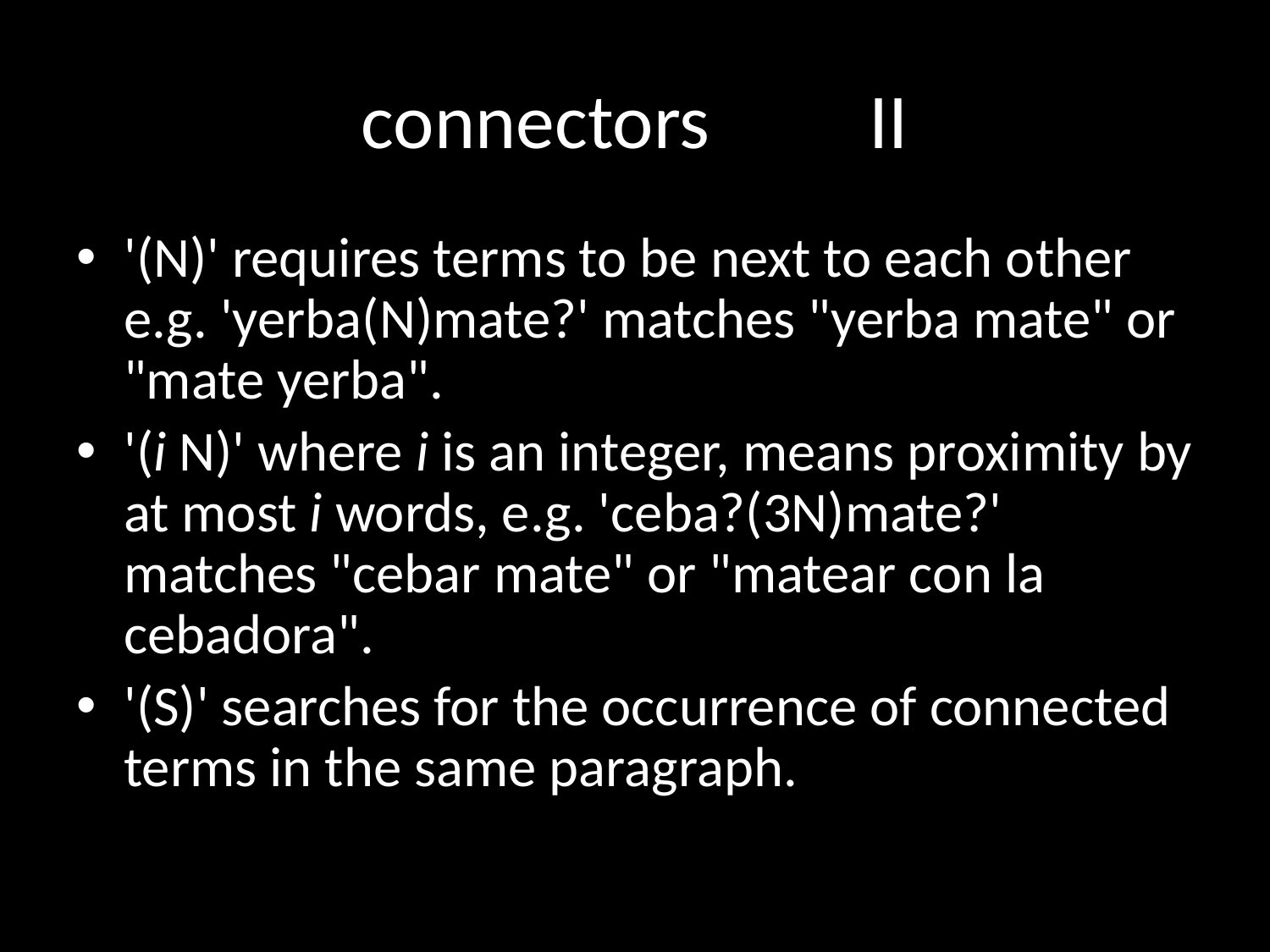

# connectors		II
'(N)' requires terms to be next to each other e.g. 'yerba(N)mate?' matches "yerba mate" or "mate yerba".
'(i N)' where i is an integer, means proximity by at most i words, e.g. 'ceba?(3N)mate?' matches "cebar mate" or "matear con la cebadora".
'(S)' searches for the occurrence of connected terms in the same paragraph.